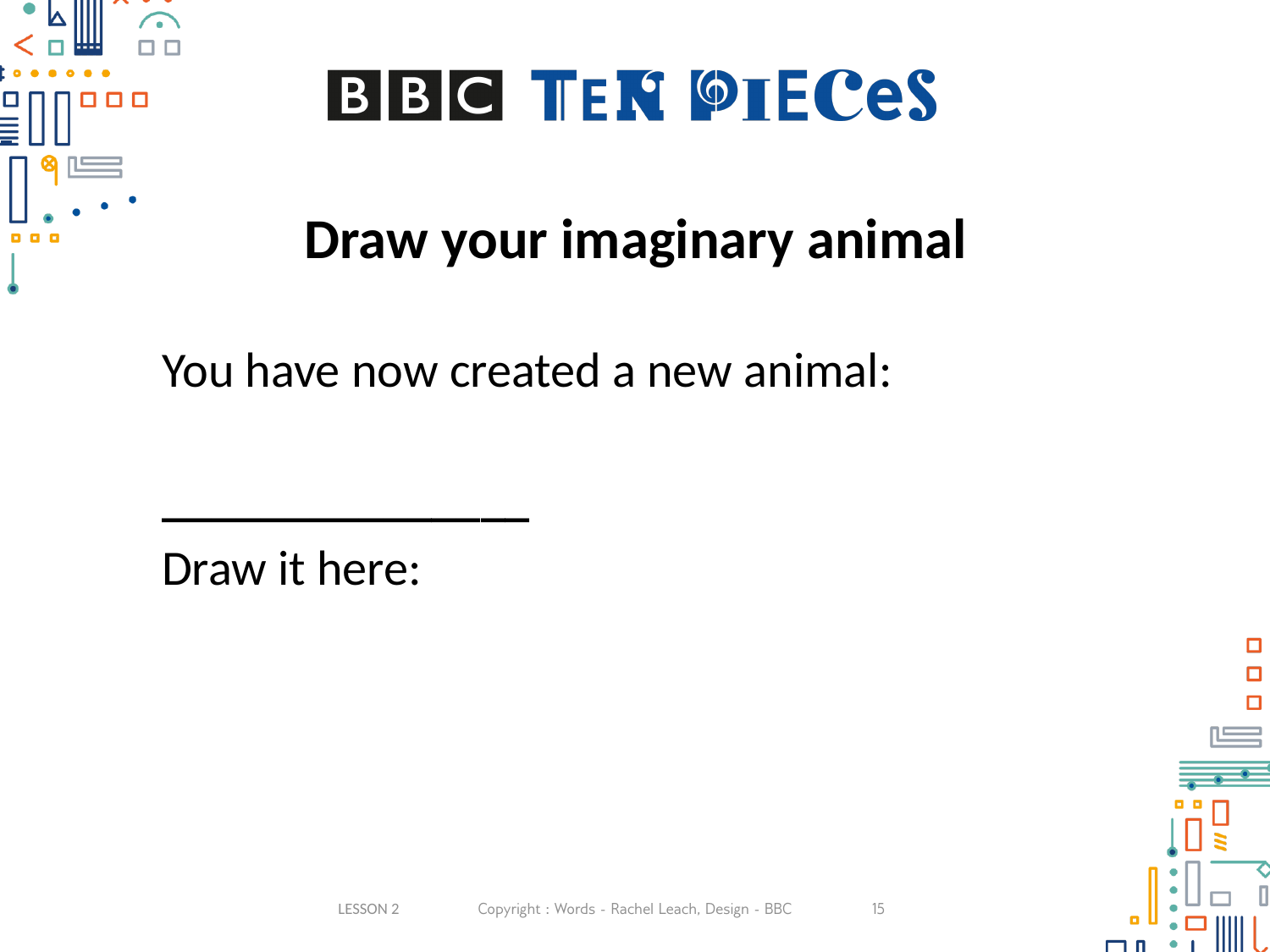

# Draw your imaginary animal
You have now created a new animal:
					_______________
Draw it here:

LESSON 2
Copyright : Words - Rachel Leach, Design - BBC
15